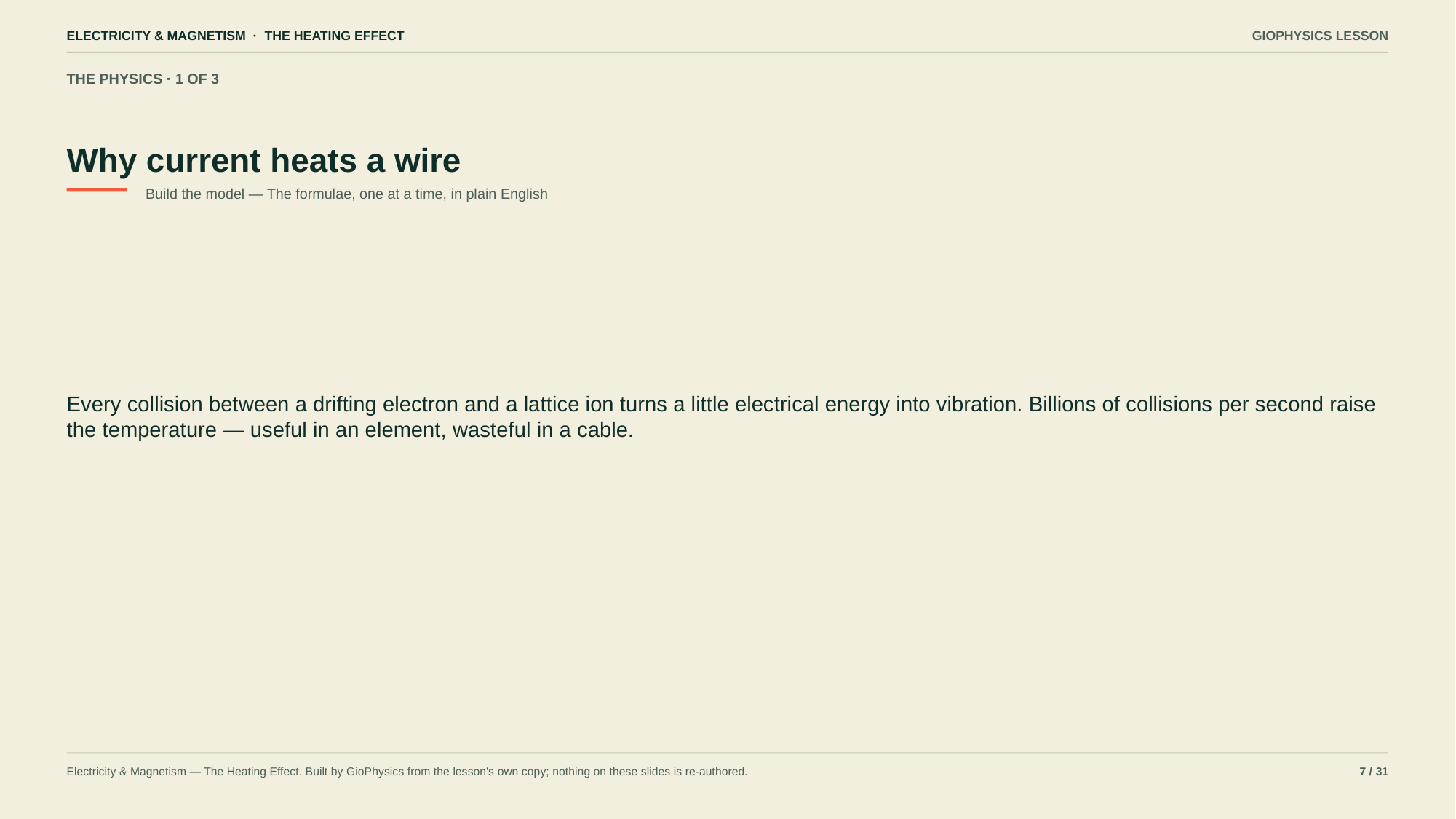

ELECTRICITY & MAGNETISM  ·  THE HEATING EFFECT
GIOPHYSICS LESSON

THE PHYSICS · 1 OF 3
Why current heats a wire
Build the model — The formulae, one at a time, in plain English

Every collision between a drifting electron and a lattice ion turns a little electrical energy into vibration. Billions of collisions per second raise the temperature — useful in an element, wasteful in a cable.

Electricity & Magnetism — The Heating Effect. Built by GioPhysics from the lesson's own copy; nothing on these slides is re-authored.
7 / 31